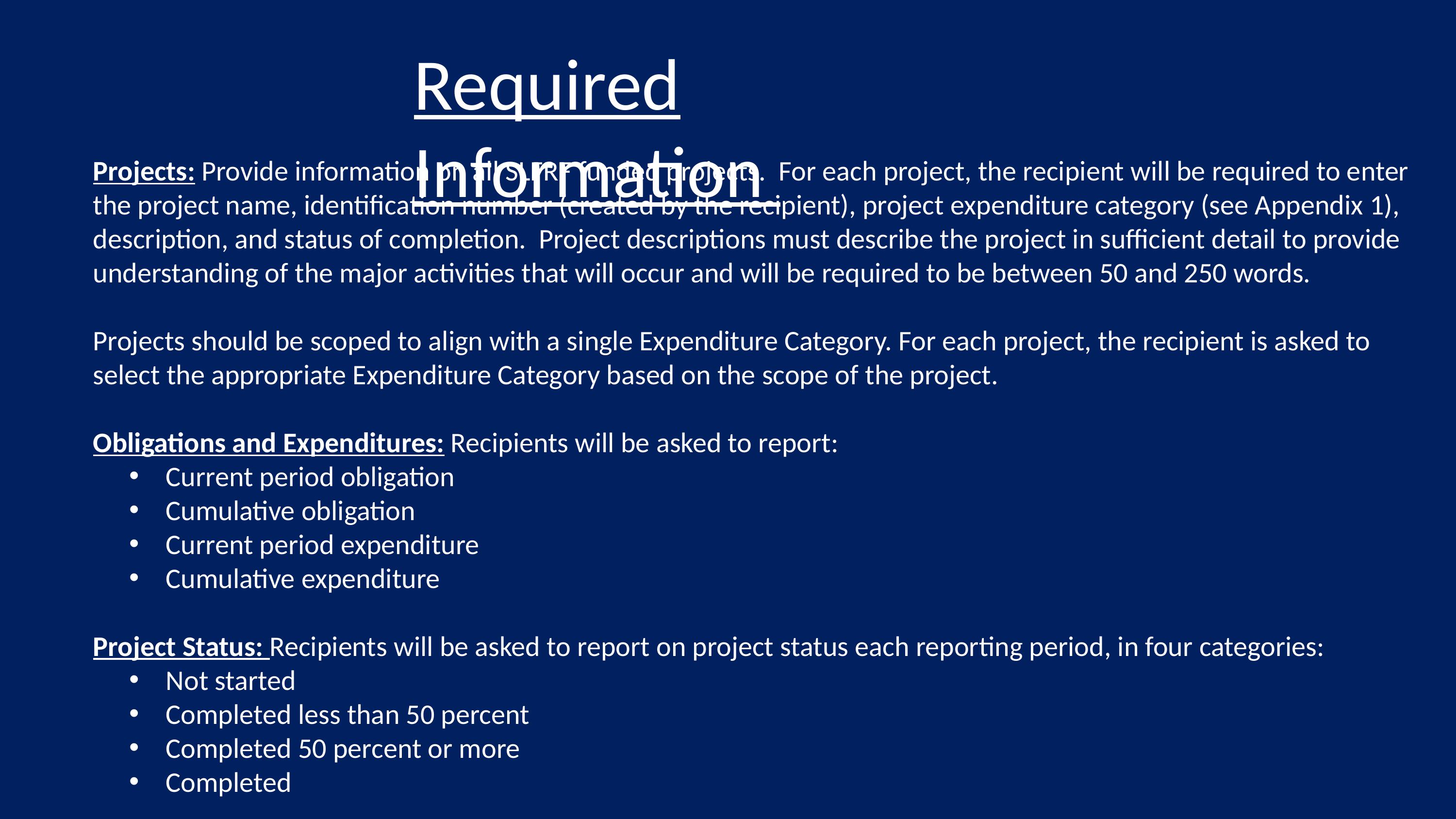

Required Information
Projects: Provide information on all SLFRF funded projects.  For each project, the recipient will be required to enter the project name, identification number (created by the recipient), project expenditure category (see Appendix 1), description, and status of completion.  Project descriptions must describe the project in sufficient detail to provide understanding of the major activities that will occur and will be required to be between 50 and 250 words.

Projects should be scoped to align with a single Expenditure Category. For each project, the recipient is asked to select the appropriate Expenditure Category based on the scope of the project.

Obligations and Expenditures: Recipients will be asked to report:
Current period obligation
Cumulative obligation
Current period expenditure
Cumulative expenditure

Project Status: Recipients will be asked to report on project status each reporting period, in four categories:
Not started
Completed less than 50 percent
Completed 50 percent or more
Completed